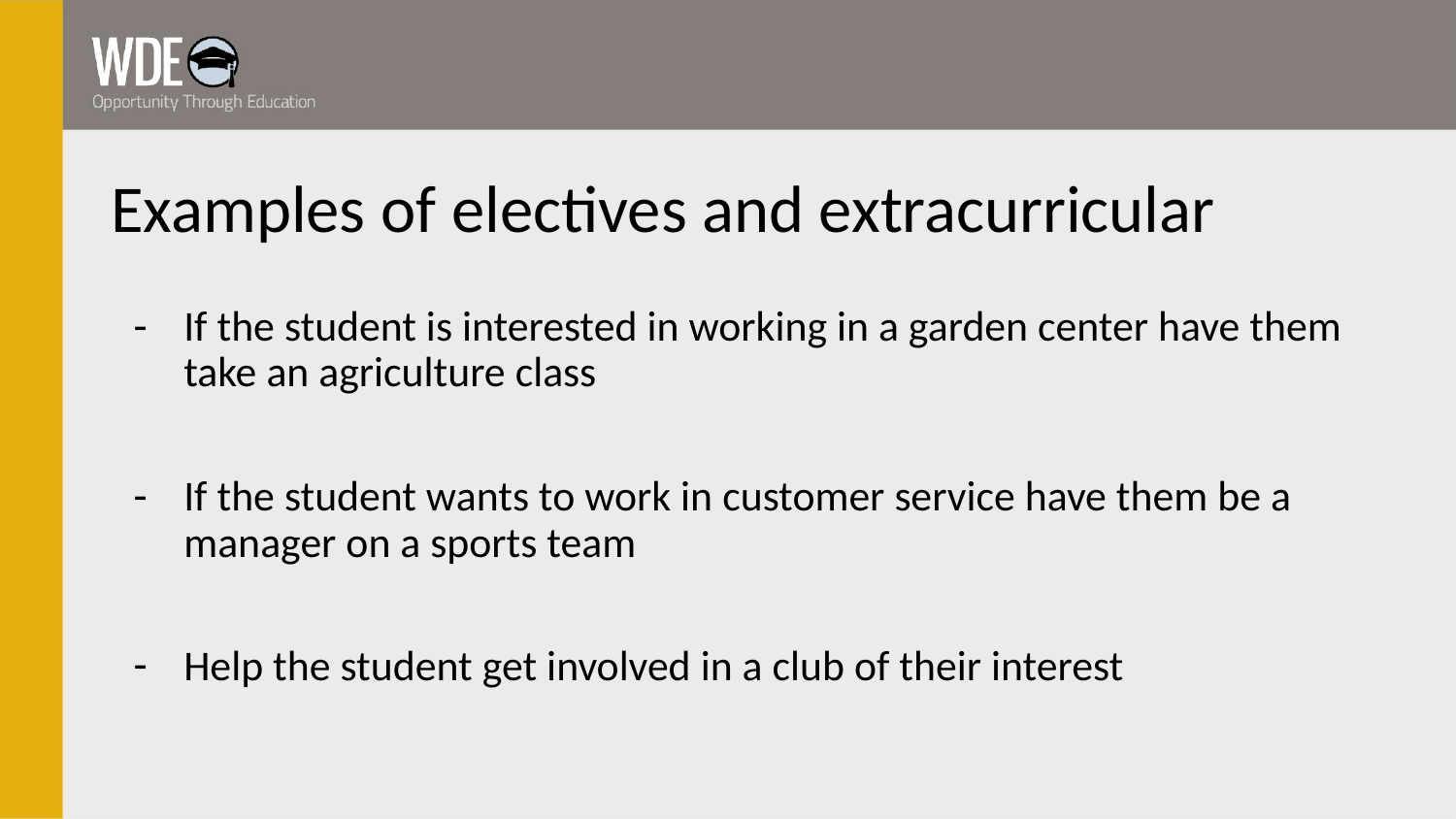

# Examples of electives and extracurricular
If the student is interested in working in a garden center have them take an agriculture class

If the student wants to work in customer service have them be a manager on a sports team

Help the student get involved in a club of their interest